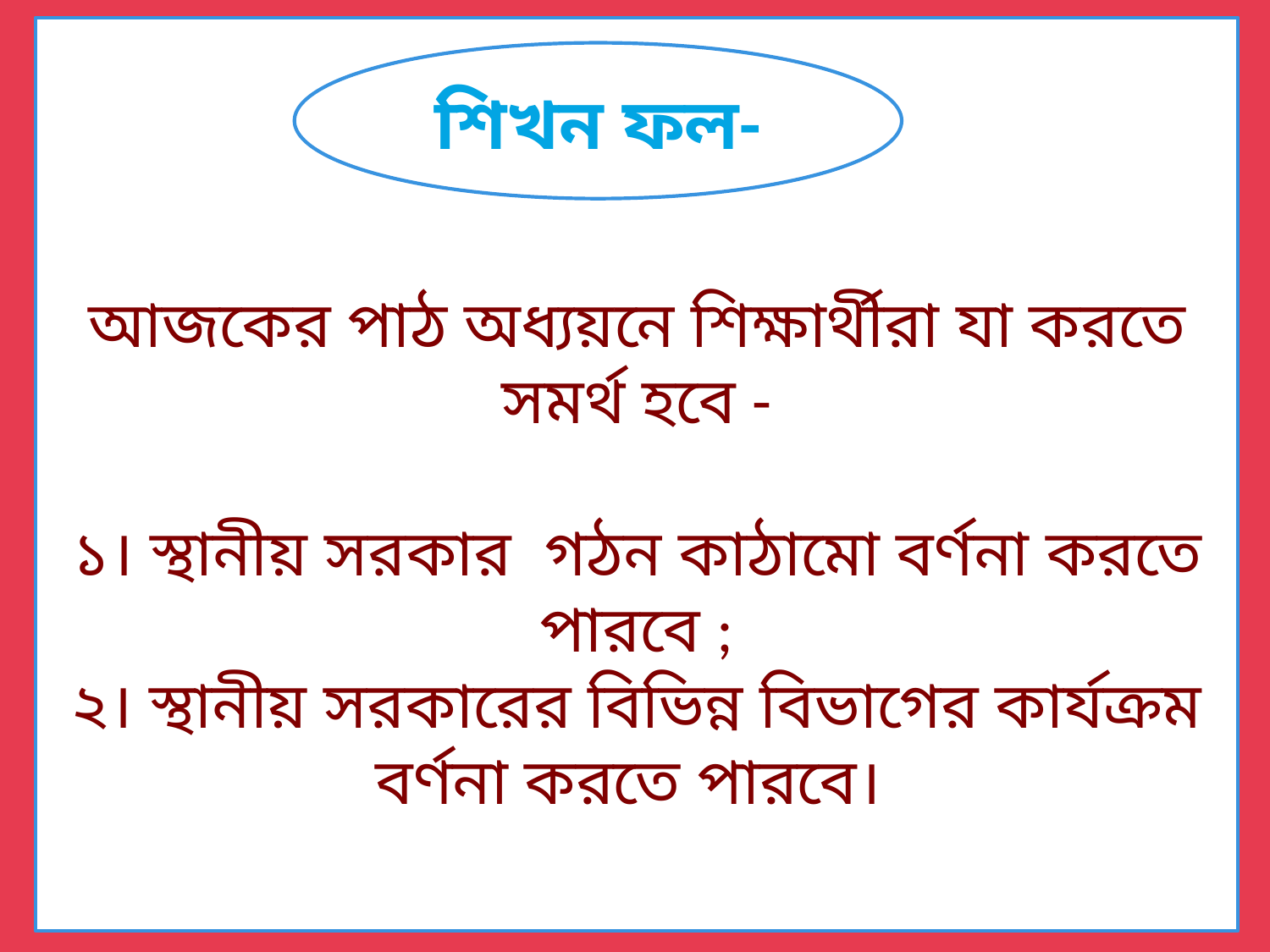

আজকের পাঠ অধ্যয়নে শিক্ষার্থীরা যা করতে সমর্থ হবে -

১। স্থানীয় সরকার  গঠন কাঠামো বর্ণনা করতে পারবে ;
২। স্থানীয় সরকারের বিভিন্ন বিভাগের কার্যক্রম বর্ণনা করতে পারবে।

শিখন ফল-